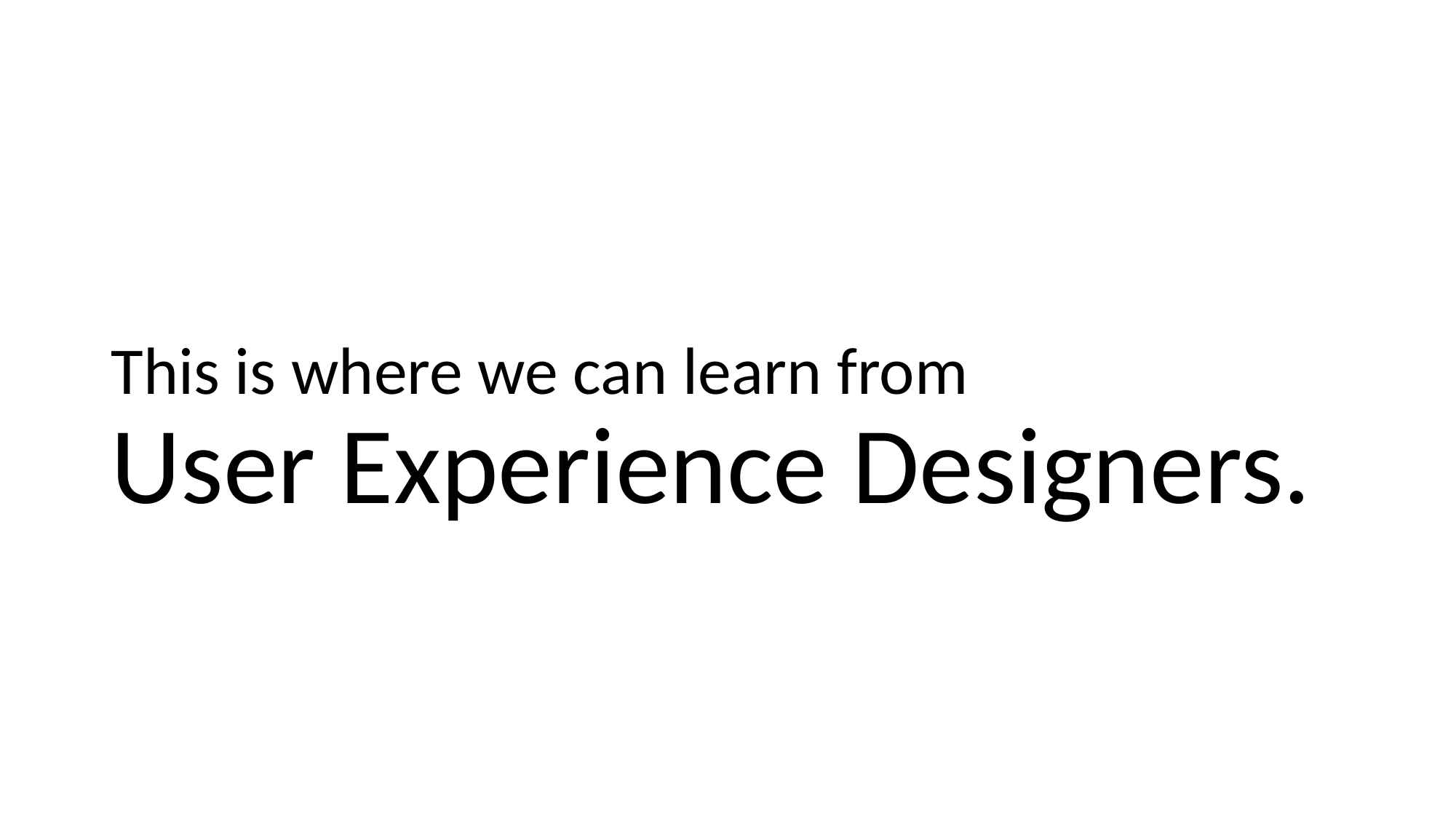

# This is where we can learn from User Experience Designers.